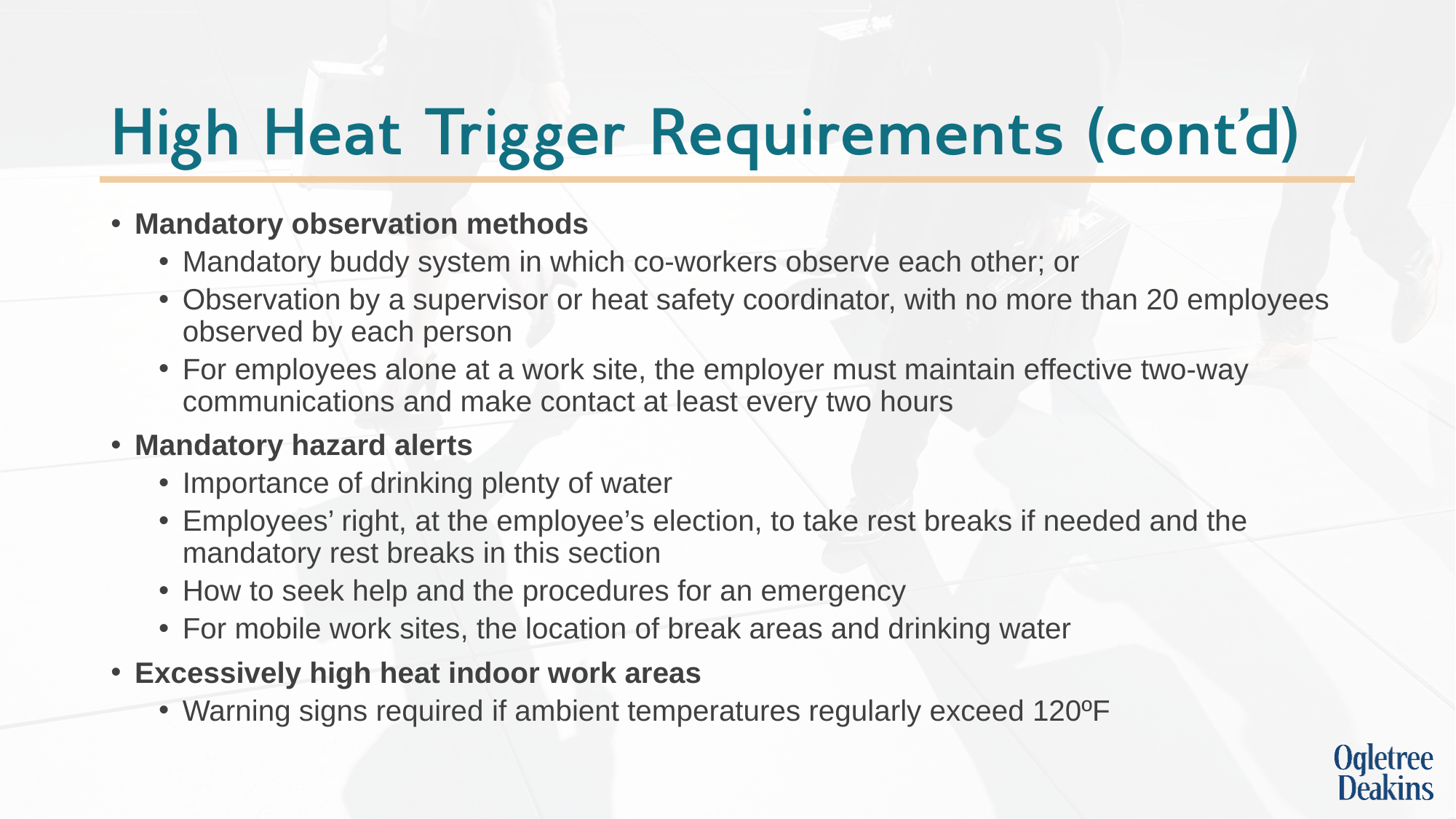

# High Heat Trigger Requirements (cont’d)
Mandatory observation methods
Mandatory buddy system in which co-workers observe each other; or
Observation by a supervisor or heat safety coordinator, with no more than 20 employees observed by each person
For employees alone at a work site, the employer must maintain effective two-way communications and make contact at least every two hours
Mandatory hazard alerts
Importance of drinking plenty of water
Employees’ right, at the employee’s election, to take rest breaks if needed and the mandatory rest breaks in this section
How to seek help and the procedures for an emergency
For mobile work sites, the location of break areas and drinking water
Excessively high heat indoor work areas
Warning signs required if ambient temperatures regularly exceed 120ºF